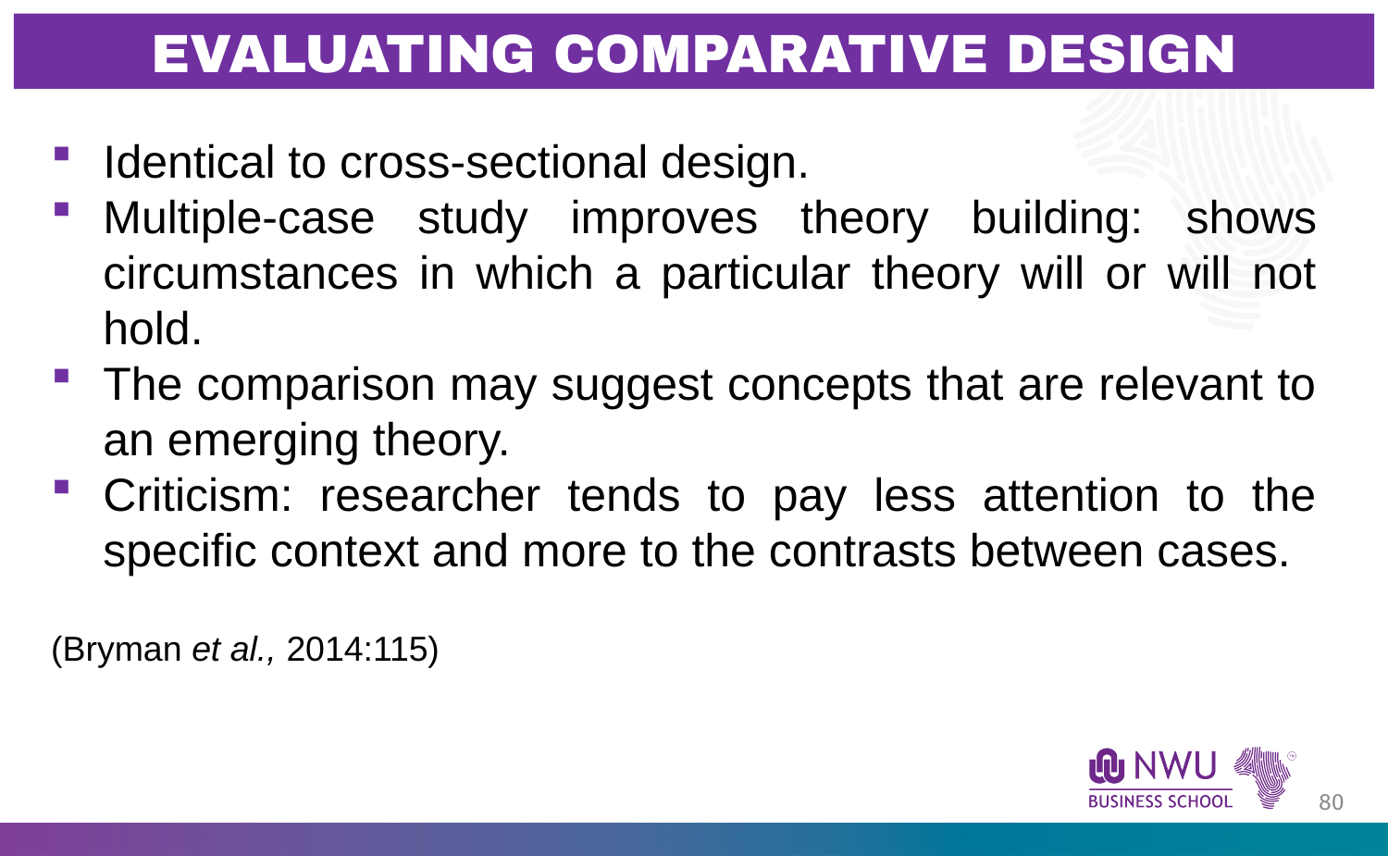

EVALUATING COMPARATIVE DESIGN
Identical to cross-sectional design.
Multiple-case study improves theory building: shows circumstances in which a particular theory will or will not hold.
The comparison may suggest concepts that are relevant to an emerging theory.
Criticism: researcher tends to pay less attention to the specific context and more to the contrasts between cases.

(Bryman et al., 2014:115)

80